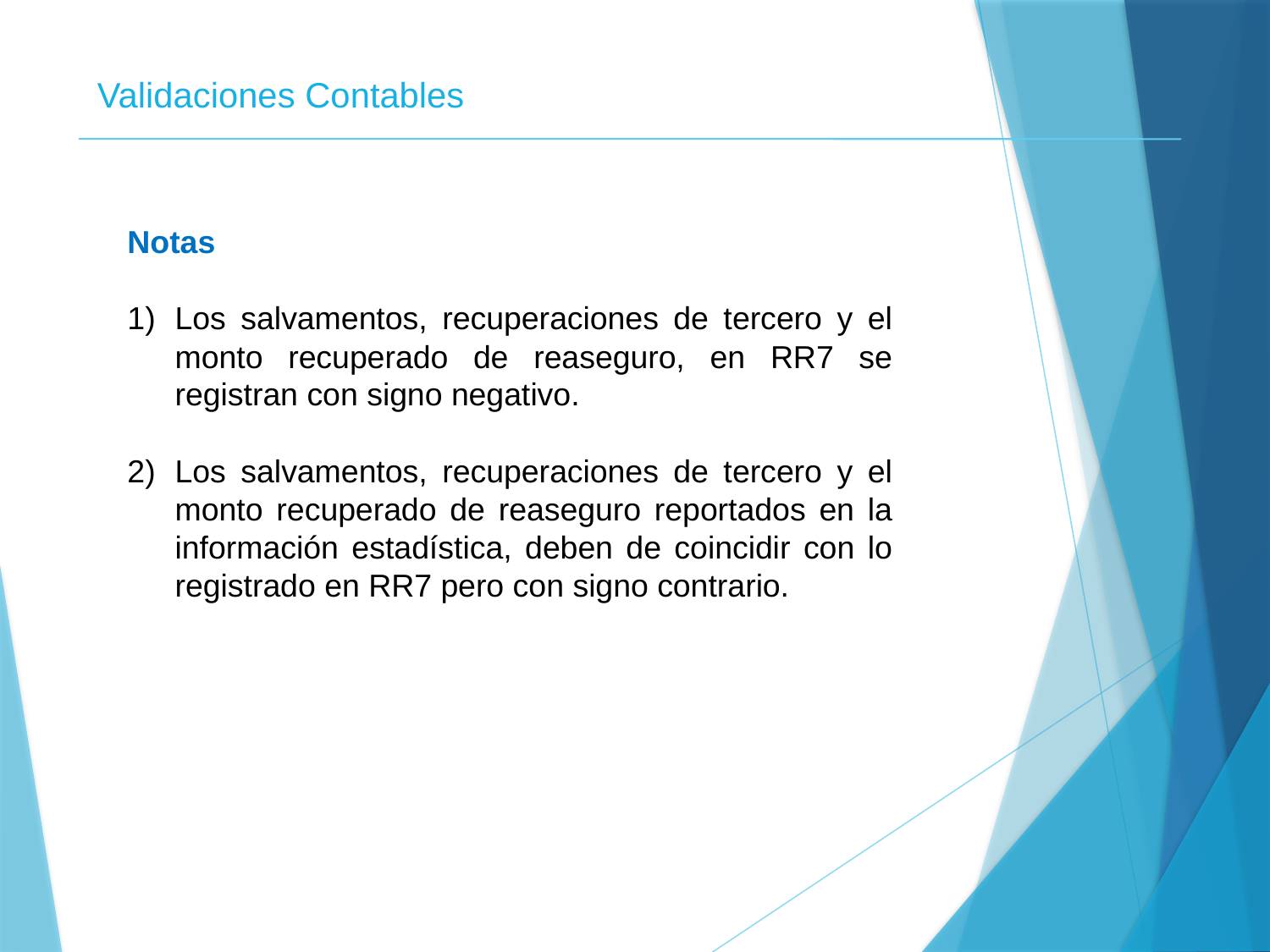

Validaciones Contables
Notas

Los salvamentos, recuperaciones de tercero y el monto recuperado de reaseguro, en RR7 se registran con signo negativo.

Los salvamentos, recuperaciones de tercero y el monto recuperado de reaseguro reportados en la información estadística, deben de coincidir con lo registrado en RR7 pero con signo contrario.